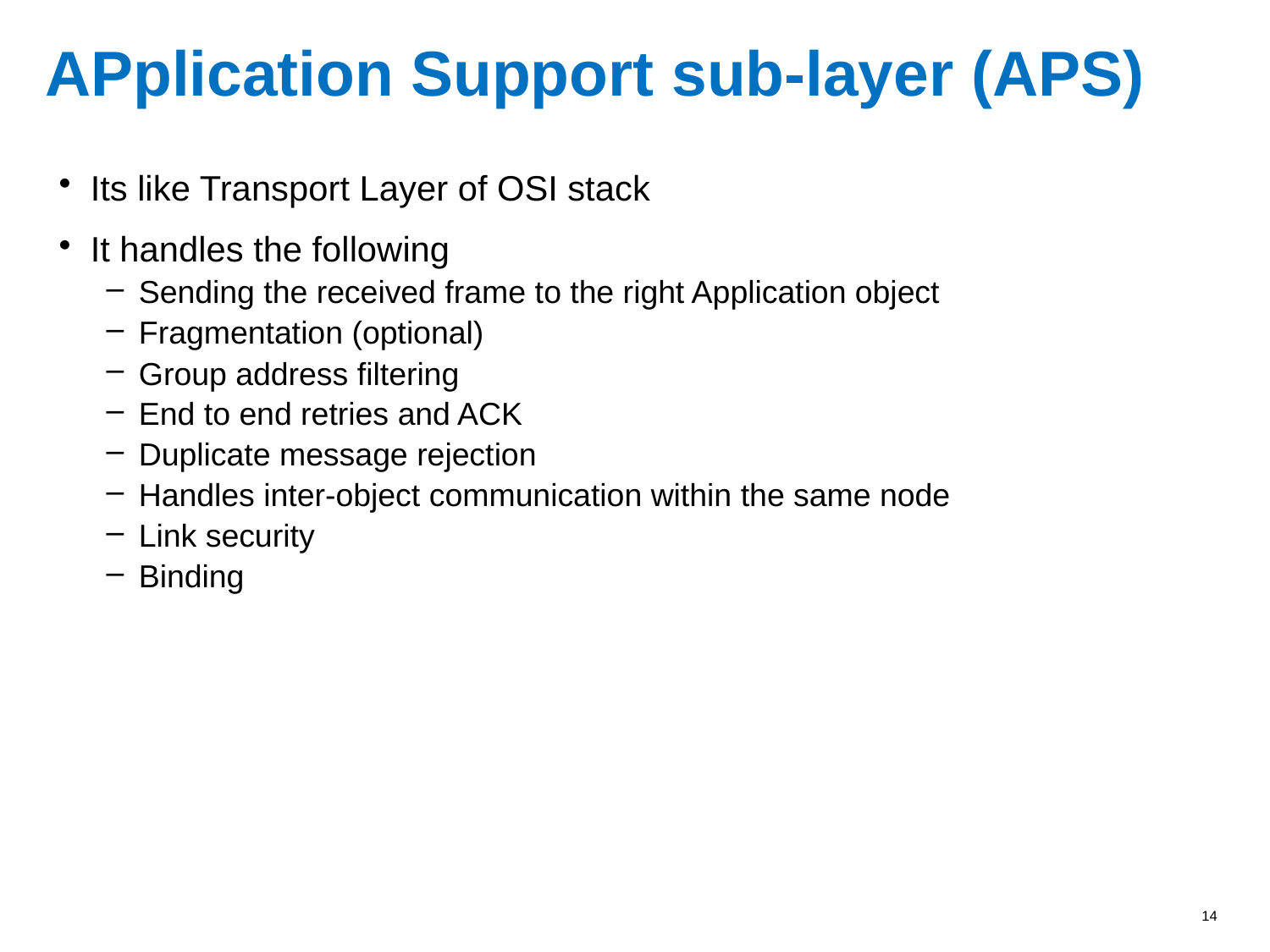

# APplication Support sub-layer (APS)
Its like Transport Layer of OSI stack
It handles the following
Sending the received frame to the right Application object
Fragmentation (optional)
Group address filtering
End to end retries and ACK
Duplicate message rejection
Handles inter-object communication within the same node
Link security
Binding

14